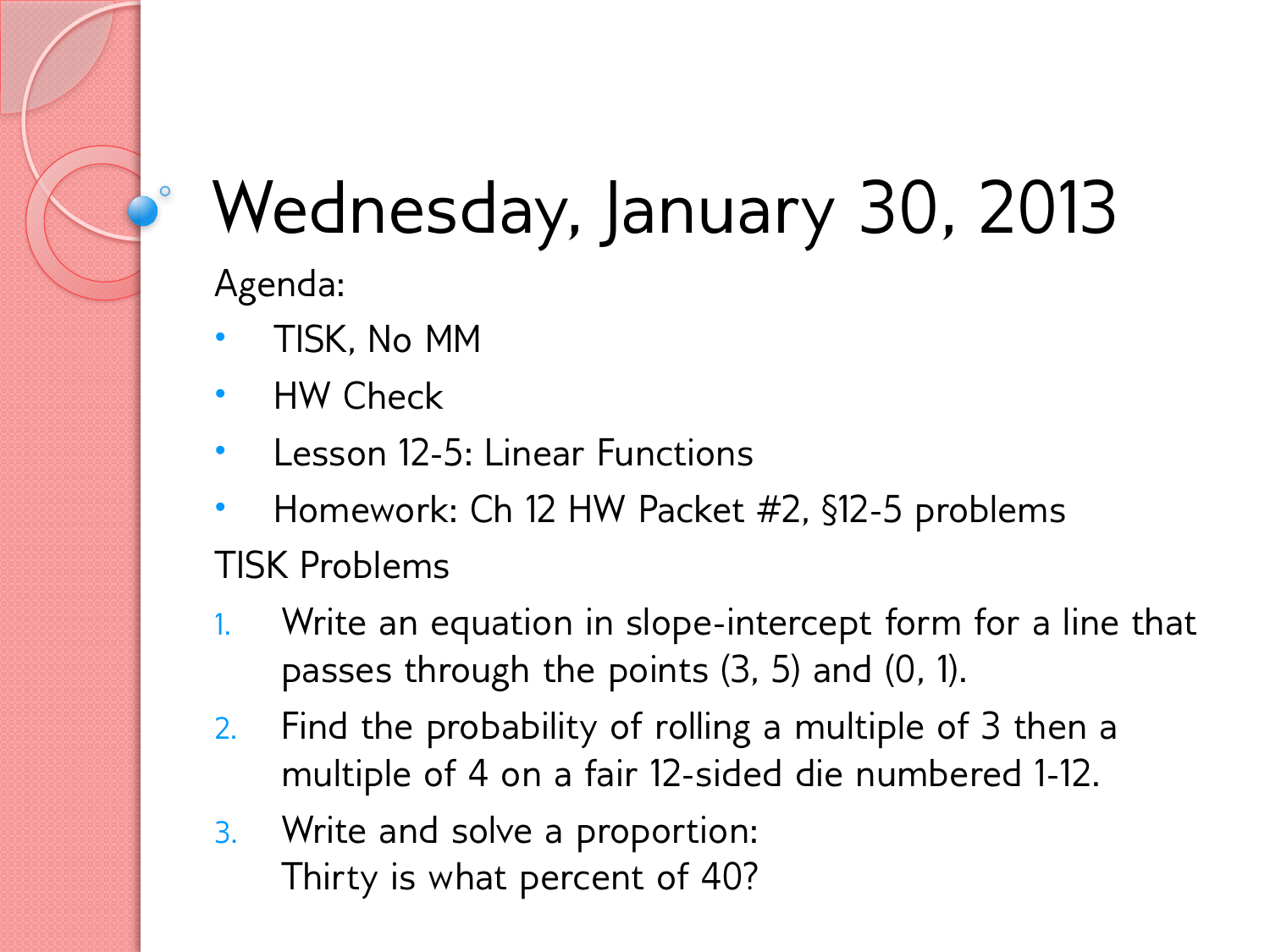

# Wednesday, January 30, 2013
Agenda:
TISK, No MM
HW Check
Lesson 12-5: Linear Functions
Homework: Ch 12 HW Packet #2, §12-5 problems
TISK Problems
Write an equation in slope-intercept form for a line that passes through the points (3, 5) and (0, 1).
Find the probability of rolling a multiple of 3 then a multiple of 4 on a fair 12-sided die numbered 1-12.
Write and solve a proportion:
Thirty is what percent of 40?